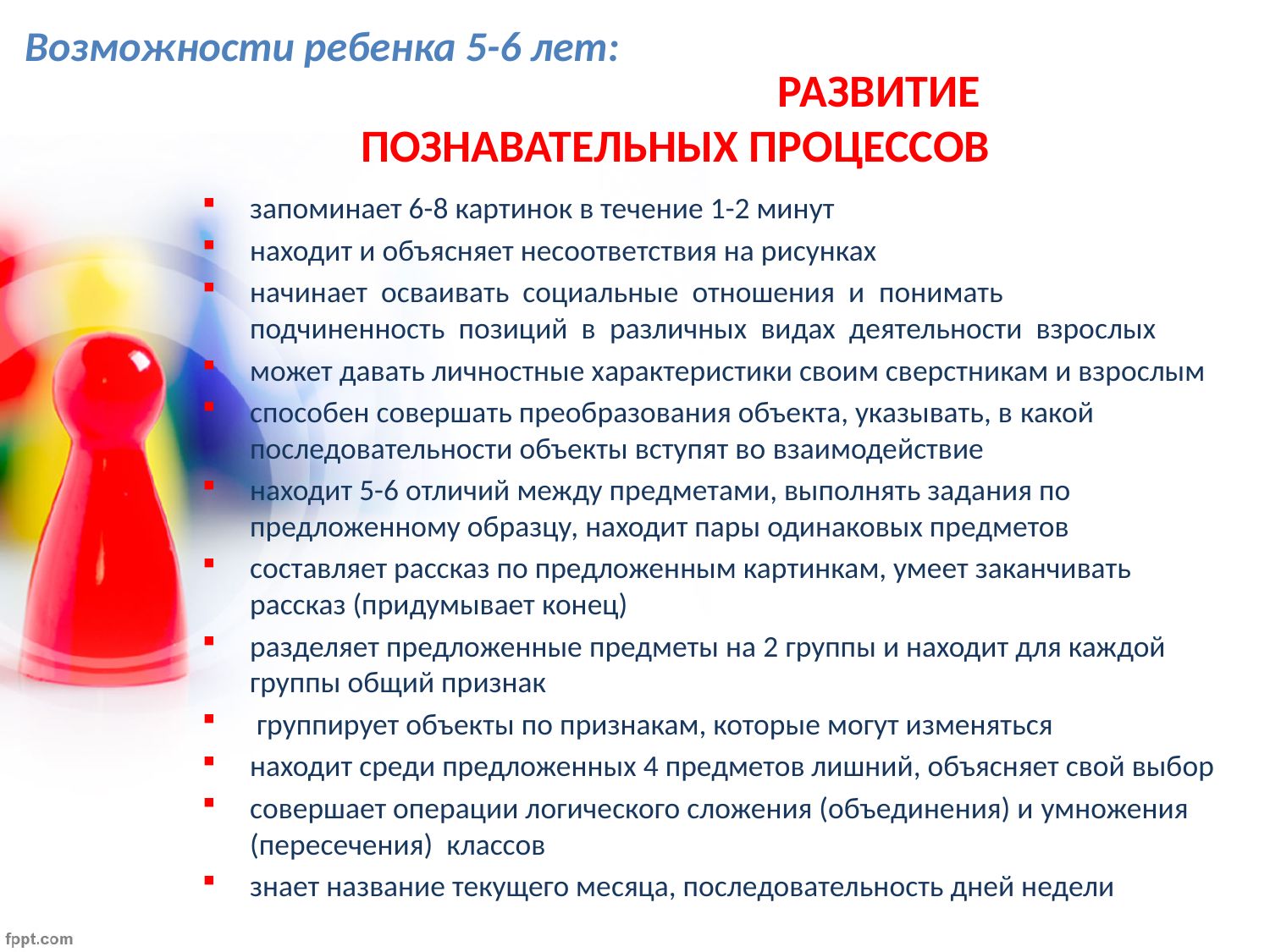

Возможности ребенка 5-6 лет:
РАЗВИТИЕ
ПОЗНАВАТЕЛЬНЫХ ПРОЦЕССОВ
запоминает 6-8 картинок в течение 1-2 минут
находит и объясняет несоответствия на рисунках
начинает  осваивать  социальные  отношения  и  понимать
подчиненность  позиций  в  различных  видах  деятельности  взрослых
может давать личностные характеристики своим сверстникам и взрослым
способен совершать преобразования объекта, указывать, в какой последовательности объекты вступят во взаимодействие
находит 5-6 отличий между предметами, выполнять задания по предложенному образцу, находит пары одинаковых предметов
составляет рассказ по предложенным картинкам, умеет заканчивать рассказ (придумывает конец)
разделяет предложенные предметы на 2 группы и находит для каждой группы общий признак
 группирует объекты по признакам, которые могут изменяться
находит среди предложенных 4 предметов лишний, объясняет свой выбор
совершает операции логического сложения (объединения) и умножения (пересечения)  классов
знает название текущего месяца, последовательность дней недели